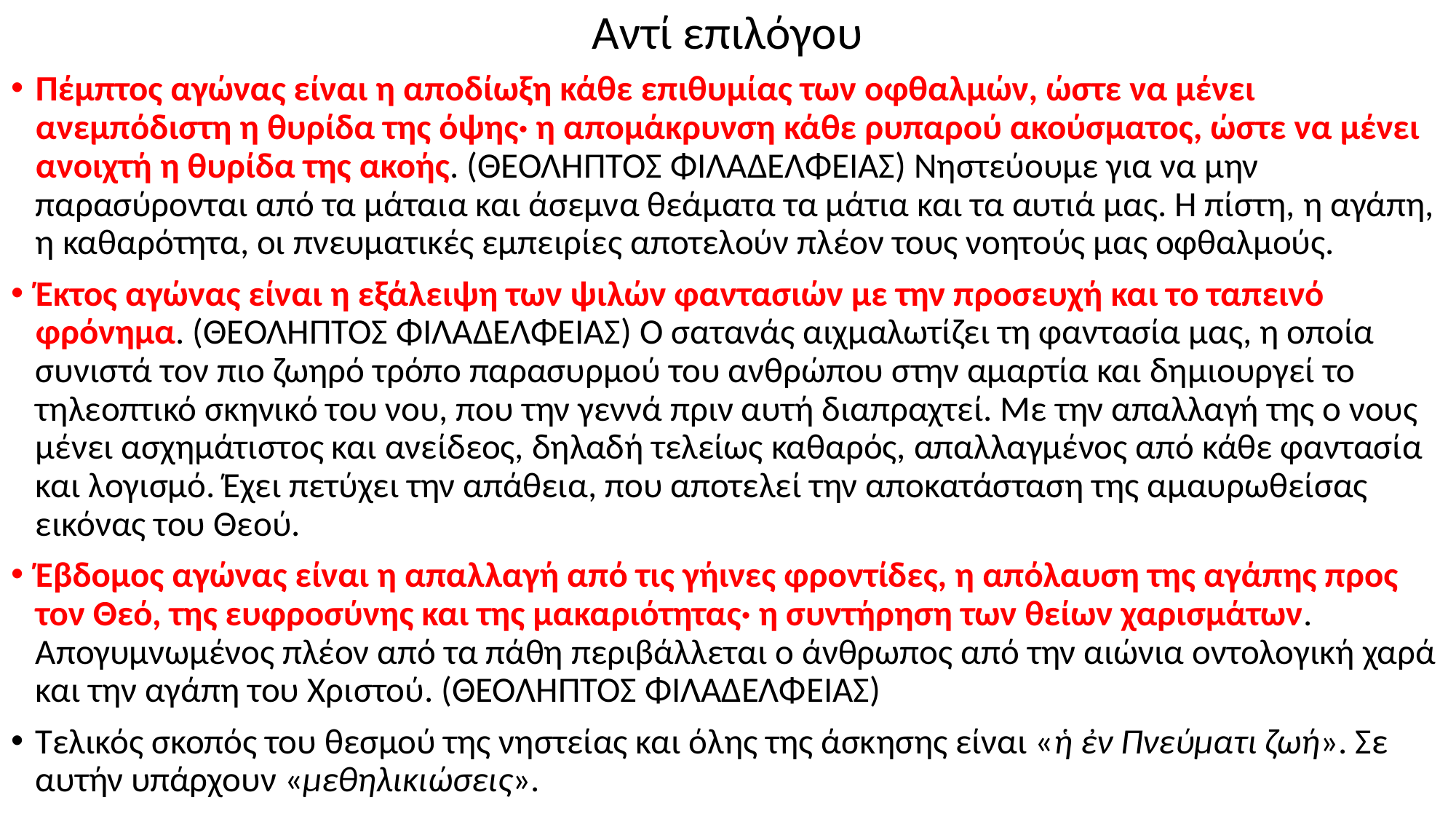

# Αντί επιλόγου
Πέμπτος αγώνας είναι η αποδίωξη κάθε επιθυμίας των οφθαλμών, ώστε να μένει ανεμπόδιστη η θυρίδα της όψης· η απομάκρυνση κάθε ρυπαρού ακούσματος, ώστε να μένει ανοιχτή η θυρίδα της ακοής. (ΘΕΟΛΗΠΤΟΣ ΦΙΛΑΔΕΛΦΕΙΑΣ) Νηστεύουμε για να μην παρασύρονται από τα μάταια και άσεμνα θεάματα τα μάτια και τα αυτιά μας. Η πίστη, η αγάπη, η καθαρότητα, οι πνευματικές εμπειρίες αποτελούν πλέον τους νοητούς μας οφθαλμούς.
Έκτος αγώνας είναι η εξάλειψη των ψιλών φαντασιών με την προσευχή και το ταπεινό φρόνημα. (ΘΕΟΛΗΠΤΟΣ ΦΙΛΑΔΕΛΦΕΙΑΣ) Ο σατανάς αιχμαλωτίζει τη φαντασία μας, η οποία συνιστά τον πιο ζωηρό τρόπο παρασυρμού του ανθρώπου στην αμαρτία και δημιουργεί το τηλεοπτικό σκηνικό του νου, που την γεννά πριν αυτή διαπραχτεί. Με την απαλλαγή της ο νους μένει ασχημάτιστος και ανείδεος, δηλαδή τελείως καθαρός, απαλλαγμένος από κάθε φαντασία και λογισμό. Έχει πετύχει την απάθεια, που αποτελεί την αποκατάσταση της αμαυρωθείσας εικόνας του Θεού.
Έβδομος αγώνας είναι η απαλλαγή από τις γήινες φροντίδες, η απόλαυση της αγάπης προς τον Θεό, της ευφροσύνης και της μακαριότητας· η συντήρηση των θείων χαρισμάτων. Απογυμνωμένος πλέον από τα πάθη περιβάλλεται ο άνθρωπος από την αιώνια οντολογική χαρά και την αγάπη του Χριστού. (ΘΕΟΛΗΠΤΟΣ ΦΙΛΑΔΕΛΦΕΙΑΣ)
Τελικός σκοπός του θεσμού της νηστείας και όλης της άσκησης είναι «ἡ ἐν Πνεύματι ζωή». Σε αυτήν υπάρχουν «μεθηλικιώσεις».